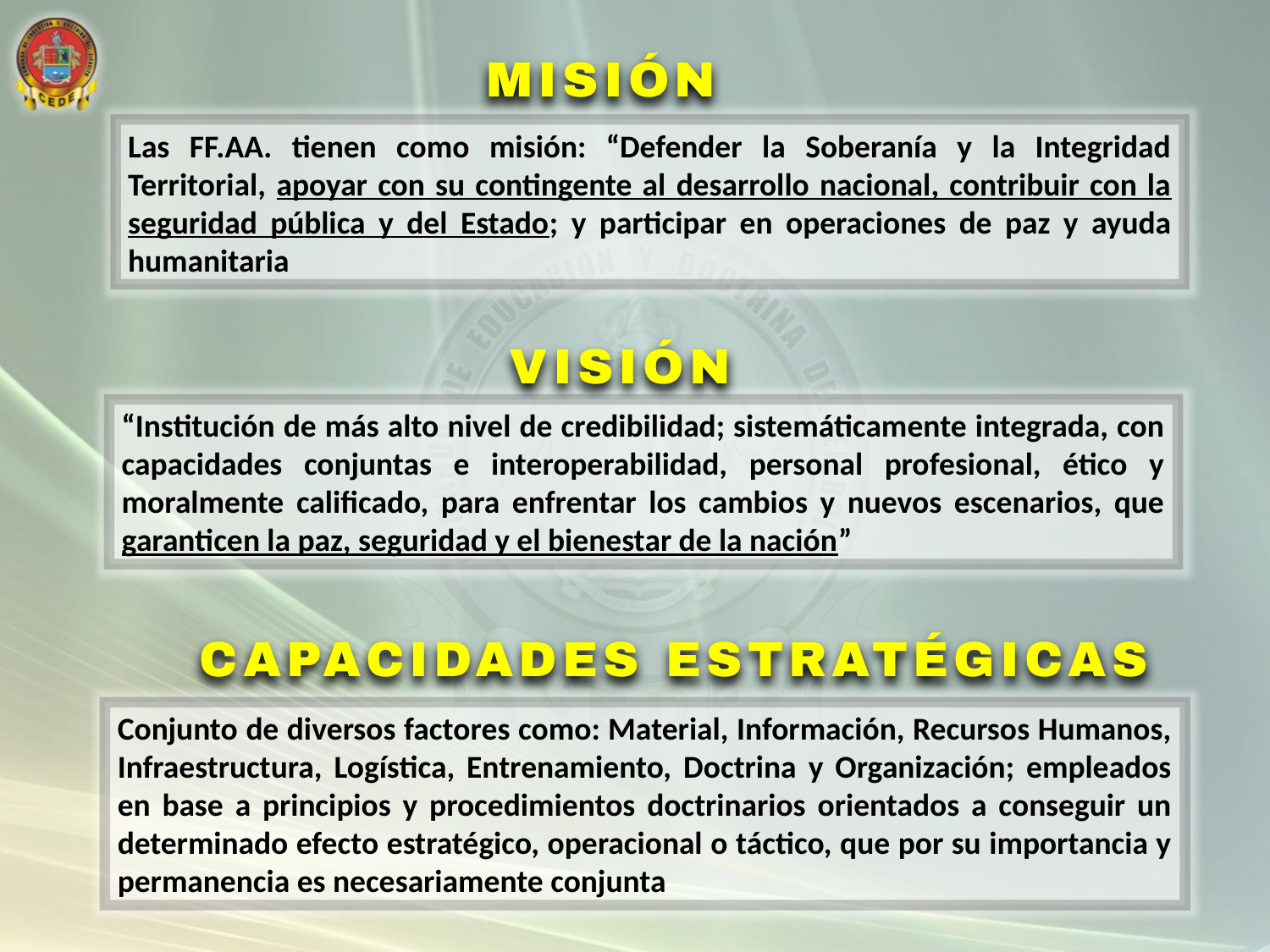

MISIÓN
Las FF.AA. tienen como misión: “Defender la Soberanía y la Integridad Territorial, apoyar con su contingente al desarrollo nacional, contribuir con la seguridad pública y del Estado; y participar en operaciones de paz y ayuda humanitaria
VISIÓN
“Institución de más alto nivel de credibilidad; sistemáticamente integrada, con capacidades conjuntas e interoperabilidad, personal profesional, ético y moralmente calificado, para enfrentar los cambios y nuevos escenarios, que garanticen la paz, seguridad y el bienestar de la nación”
CAPACIDADES ESTRATÉGICAS
Conjunto de diversos factores como: Material, Información, Recursos Humanos, Infraestructura, Logística, Entrenamiento, Doctrina y Organización; empleados en base a principios y procedimientos doctrinarios orientados a conseguir un determinado efecto estratégico, operacional o táctico, que por su importancia y permanencia es necesariamente conjunta